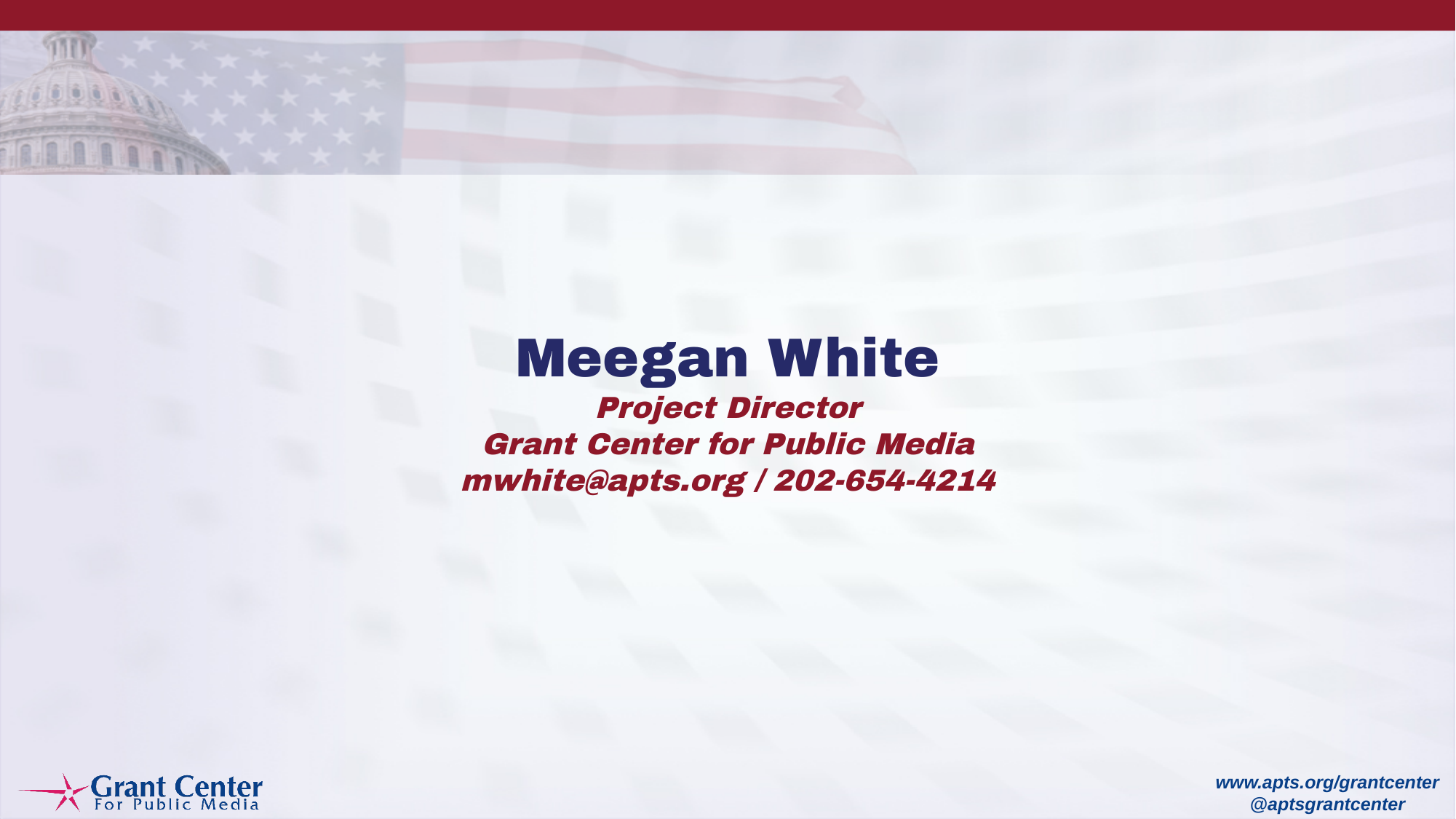

# Meegan White Project Director Grant Center for Public Media mwhite@apts.org / 202-654-4214